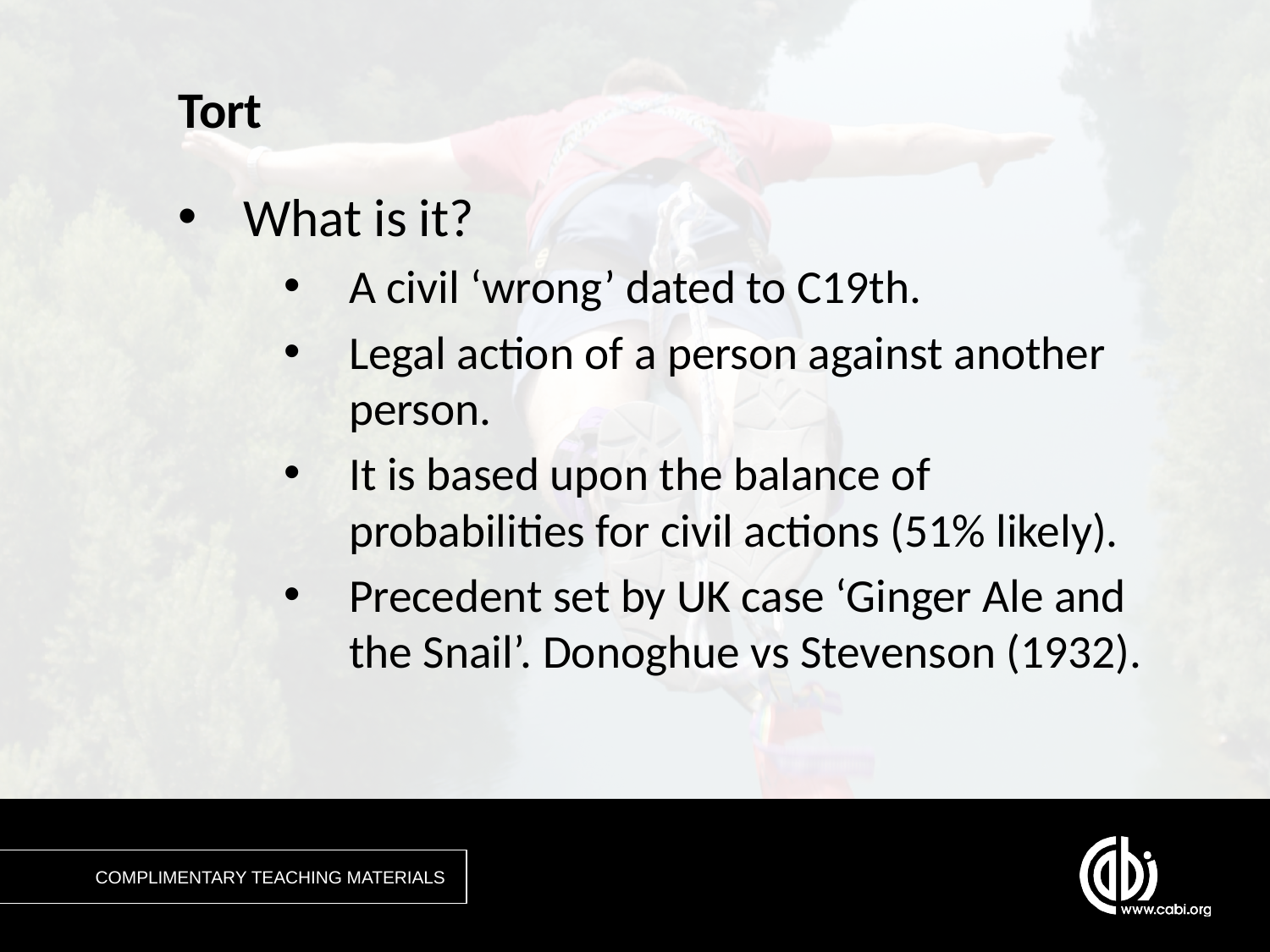

# Tort
What is it?
A civil ‘wrong’ dated to C19th.
Legal action of a person against another person.
It is based upon the balance of probabilities for civil actions (51% likely).
Precedent set by UK case ‘Ginger Ale and the Snail’. Donoghue vs Stevenson (1932).